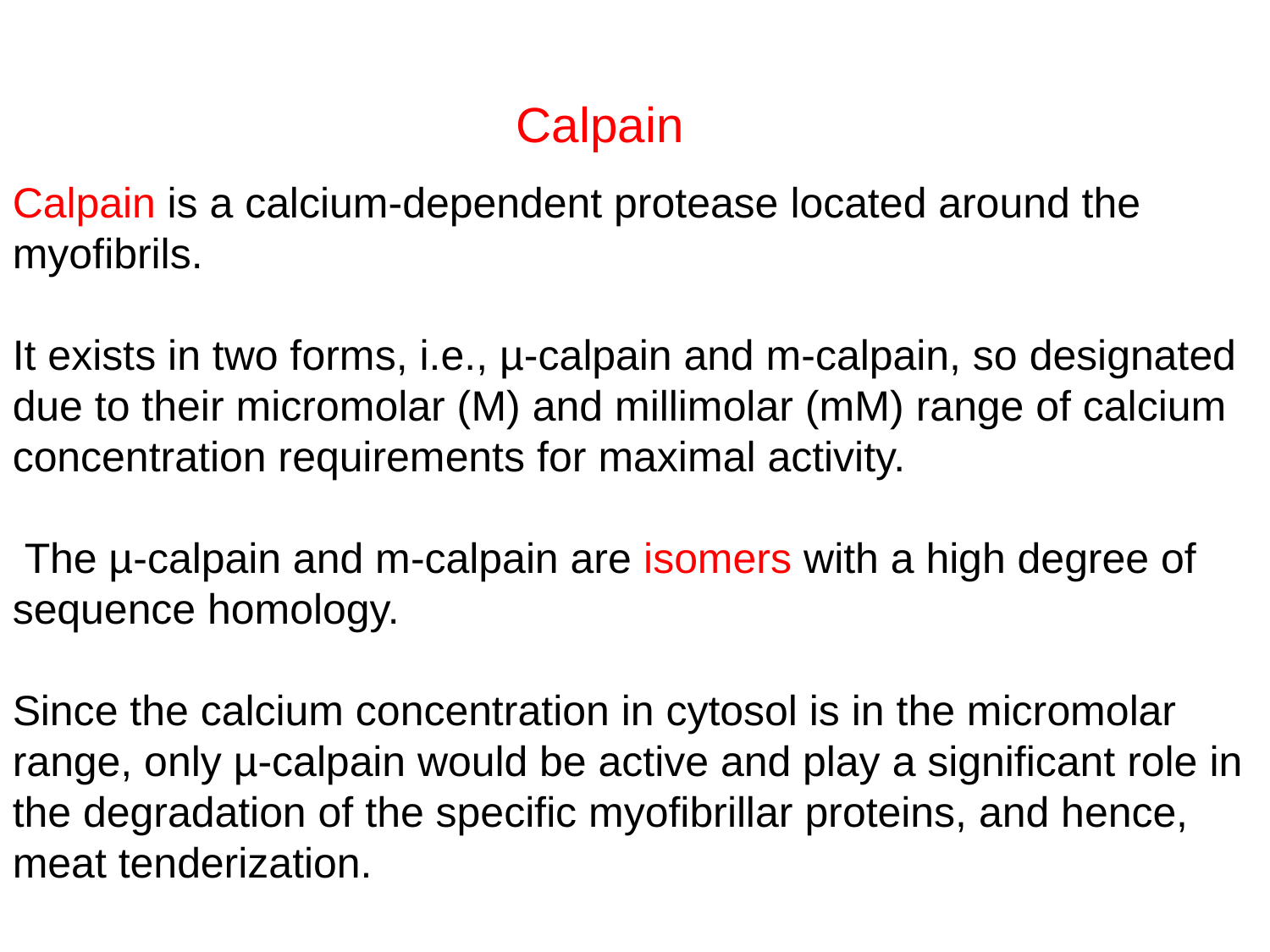

Calpain
Calpain is a calcium-dependent protease located around the myofibrils.

It exists in two forms, i.e., µ-calpain and m-calpain, so designated due to their micromolar (M) and millimolar (mM) range of calcium concentration requirements for maximal activity.

 The µ-calpain and m-calpain are isomers with a high degree of sequence homology.

Since the calcium concentration in cytosol is in the micromolar range, only µ-calpain would be active and play a significant role in the degradation of the specific myofibrillar proteins, and hence, meat tenderization.